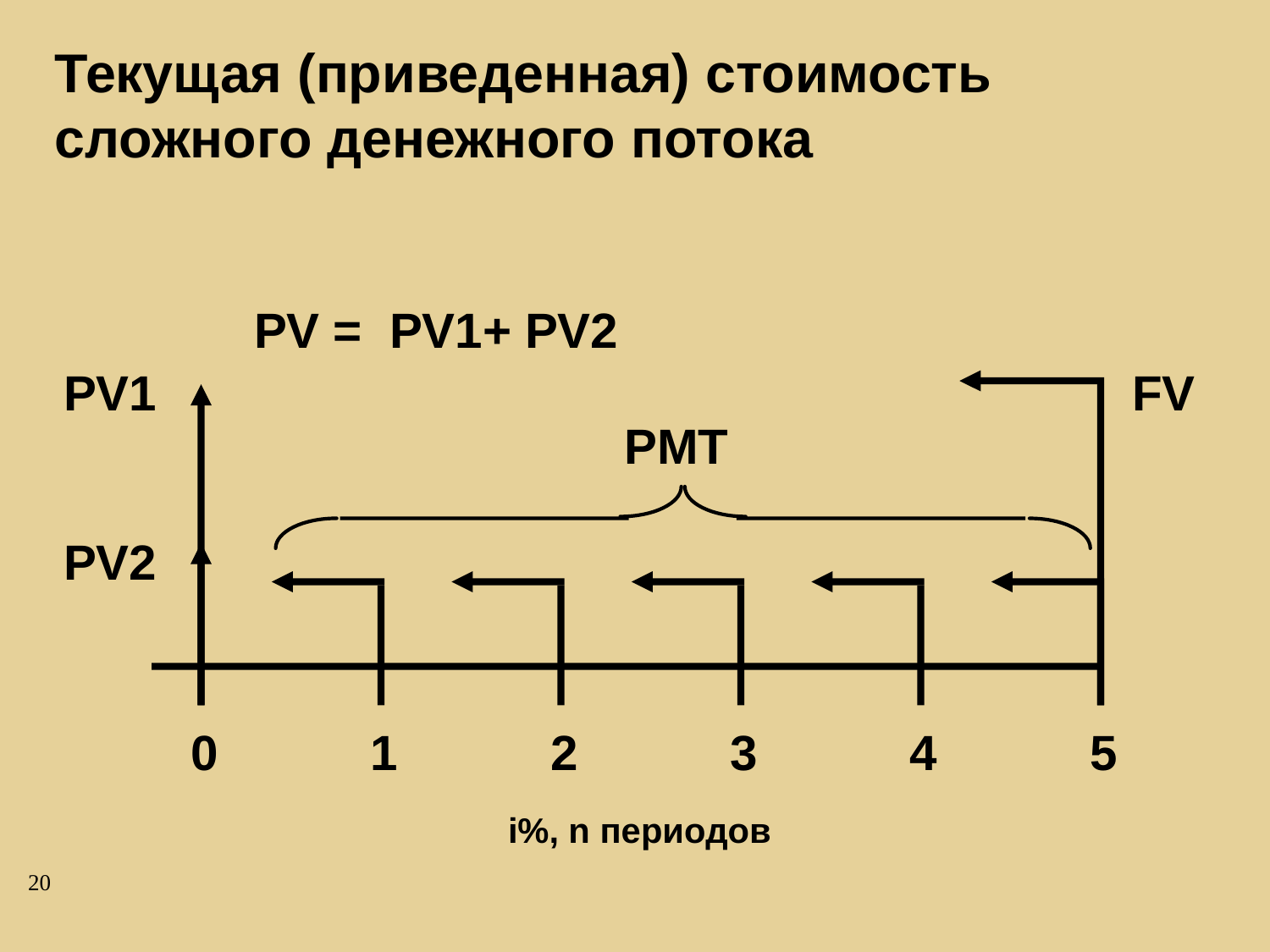

Текущая (приведенная) стоимость сложного денежного потока

PV =  PV1+ PV2
PV1
FV

PMT

PV2

0
1
2
3
4
5
i%, n периодов